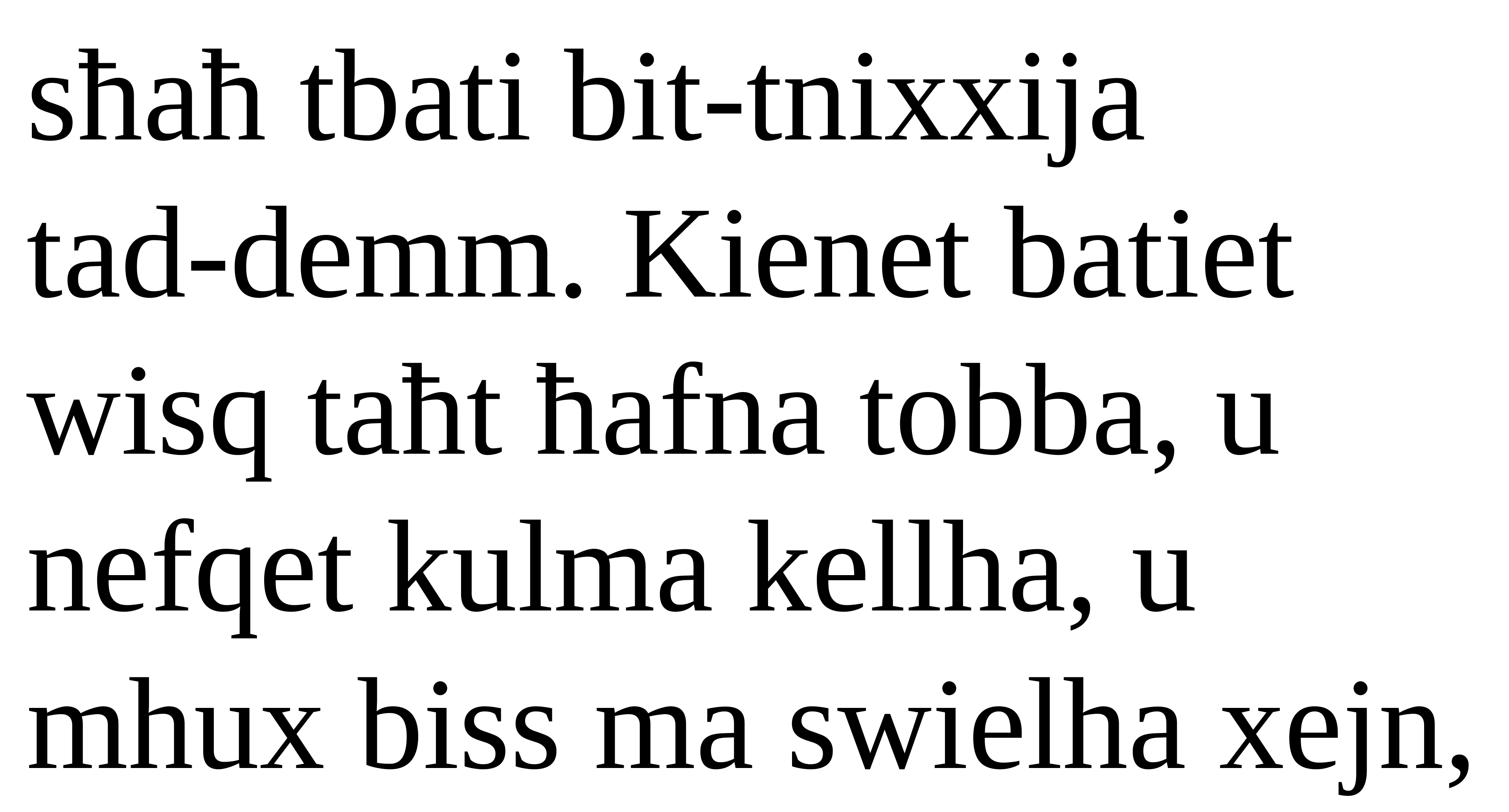

sħaħ tbati bit-tnixxija
tad-demm. Kienet batiet wisq taħt ħafna tobba, u nefqet kulma kellha, u mhux biss ma swielha xejn,